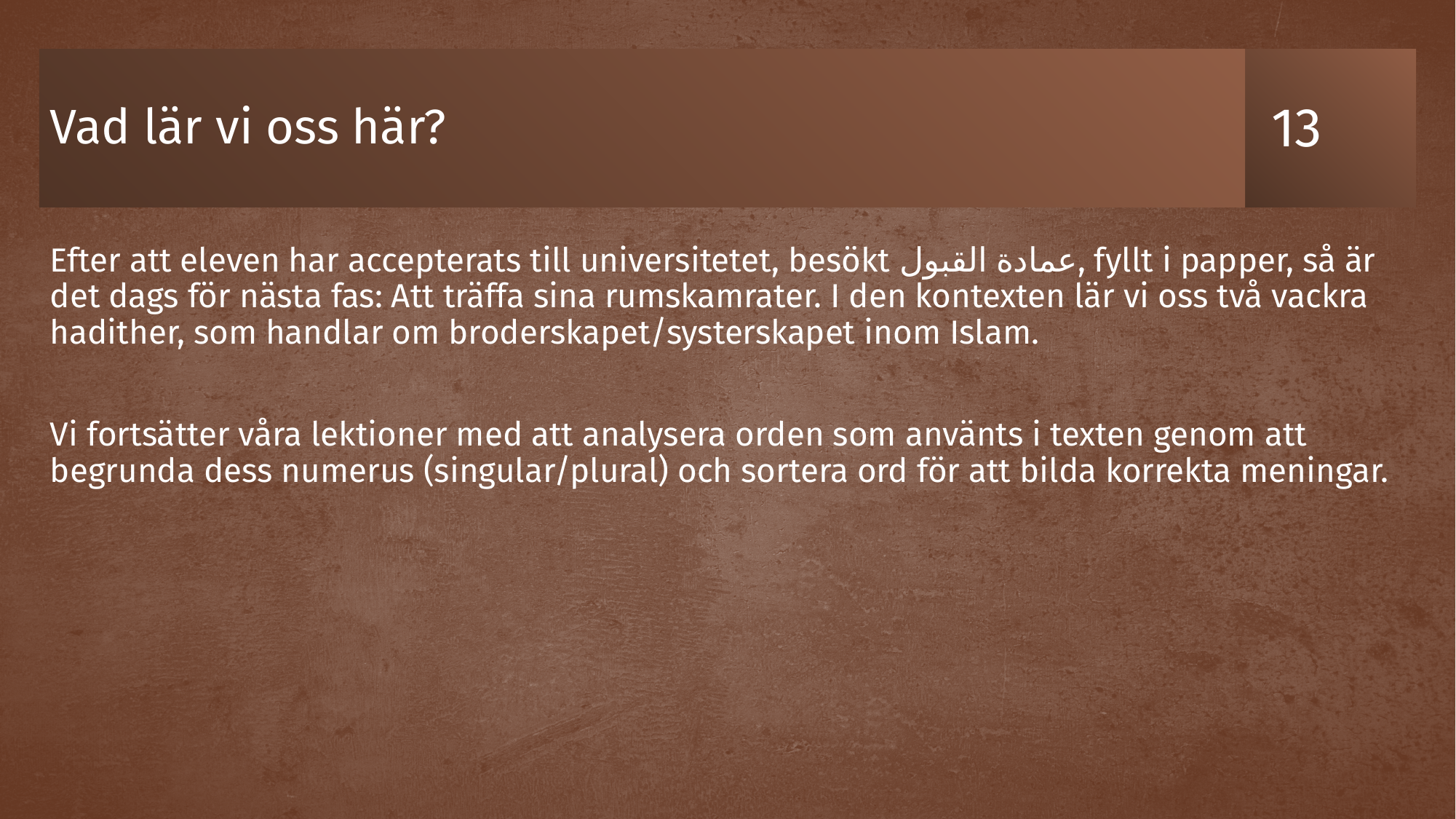

# Vad lär vi oss här?
Efter att eleven har accepterats till universitetet, besökt عمادة القبول, fyllt i papper, så är det dags för nästa fas: Att träffa sina rumskamrater. I den kontexten lär vi oss två vackra hadither, som handlar om broderskapet/systerskapet inom Islam.

Vi fortsätter våra lektioner med att analysera orden som använts i texten genom att begrunda dess numerus (singular/plural) och sortera ord för att bilda korrekta meningar.